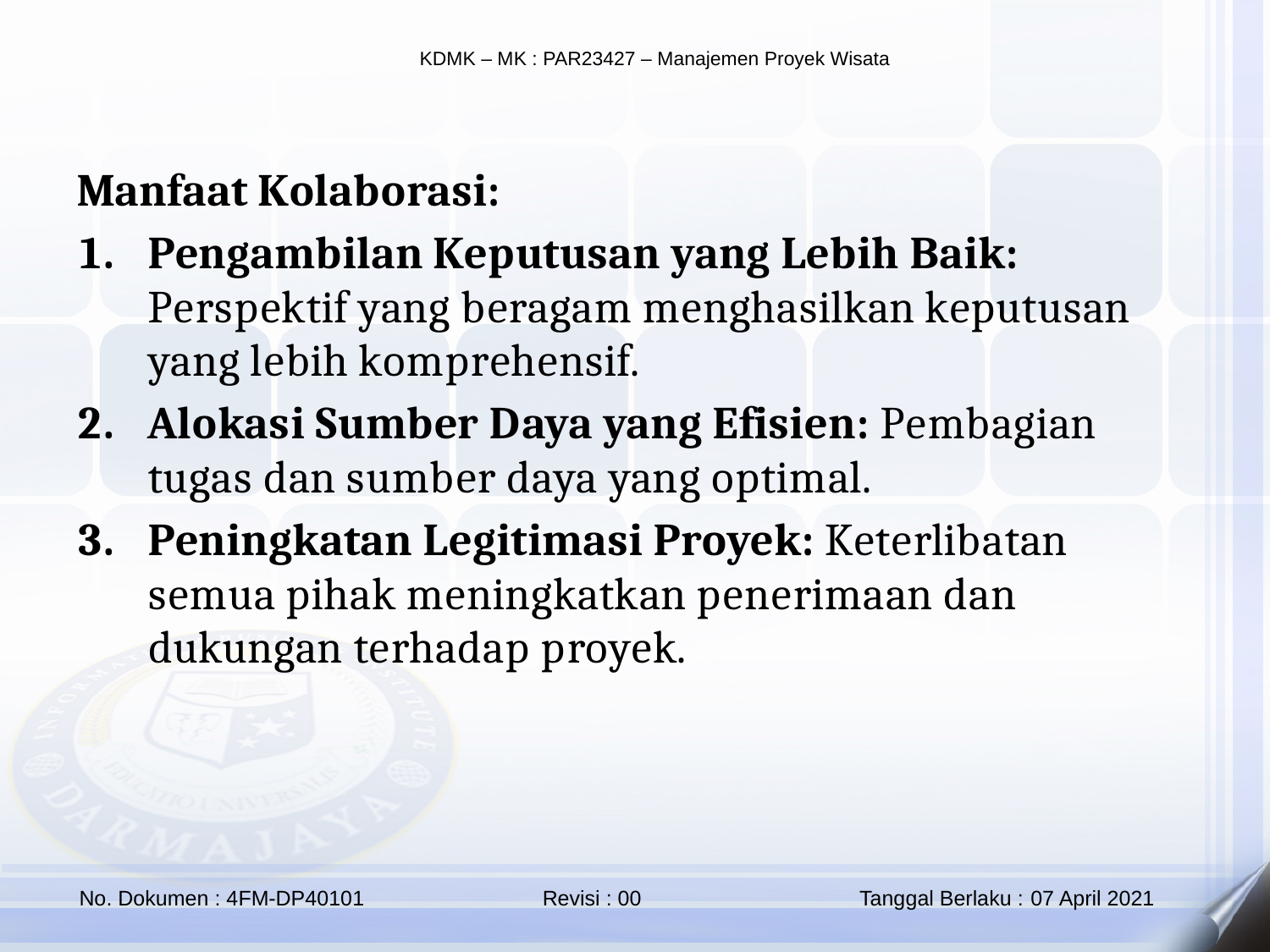

Manfaat Kolaborasi:
Pengambilan Keputusan yang Lebih Baik: Perspektif yang beragam menghasilkan keputusan yang lebih komprehensif.
Alokasi Sumber Daya yang Efisien: Pembagian tugas dan sumber daya yang optimal.
Peningkatan Legitimasi Proyek: Keterlibatan semua pihak meningkatkan penerimaan dan dukungan terhadap proyek.